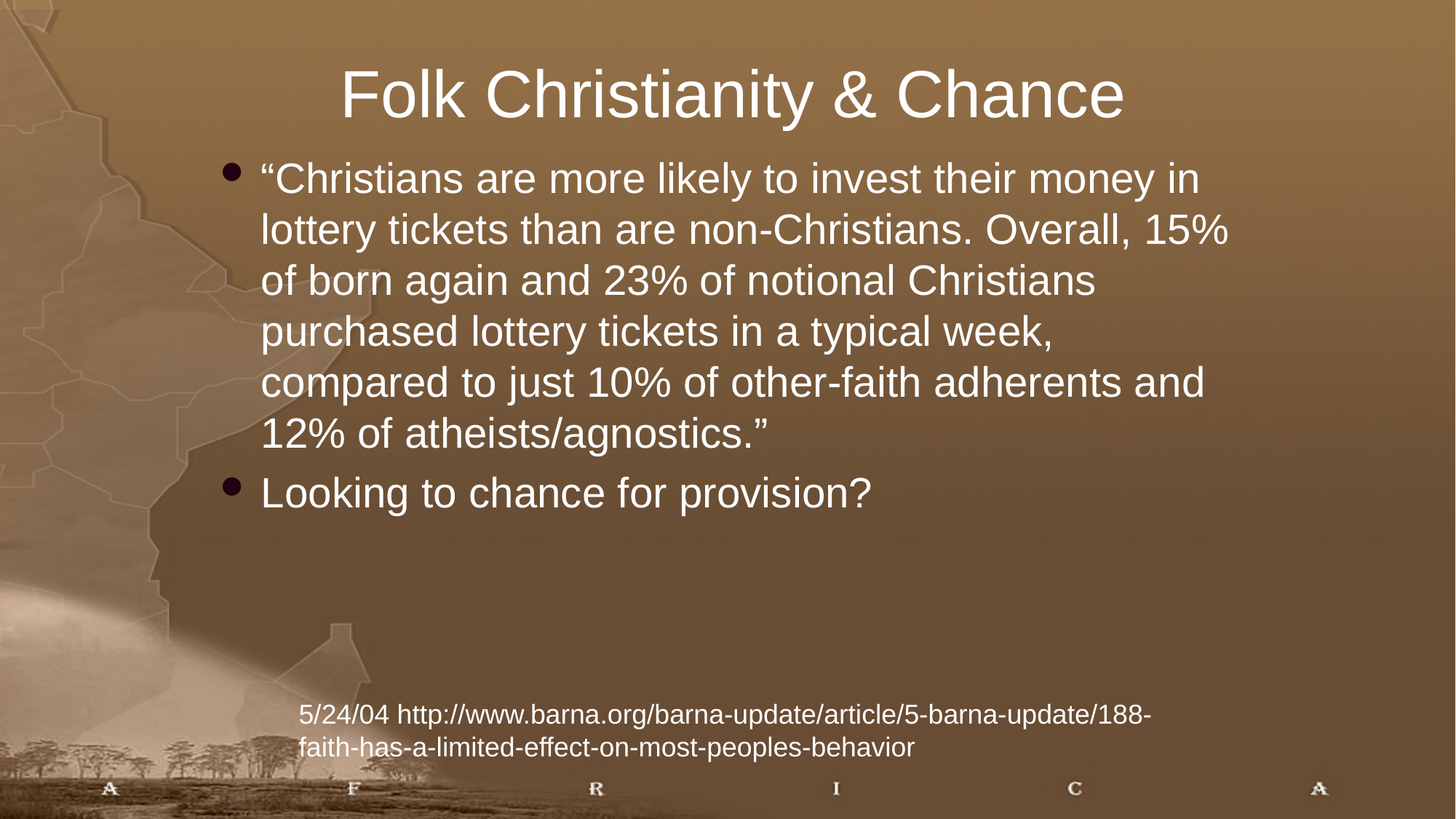

# Folk Christianity & Chance
“Christians are more likely to invest their money in lottery tickets than are non-Christians. Overall, 15% of born again and 23% of notional Christians purchased lottery tickets in a typical week, compared to just 10% of other-faith adherents and 12% of atheists/agnostics.”
Looking to chance for provision?
5/24/04 http://www.barna.org/barna-update/article/5-barna-update/188-faith-has-a-limited-effect-on-most-peoples-behavior